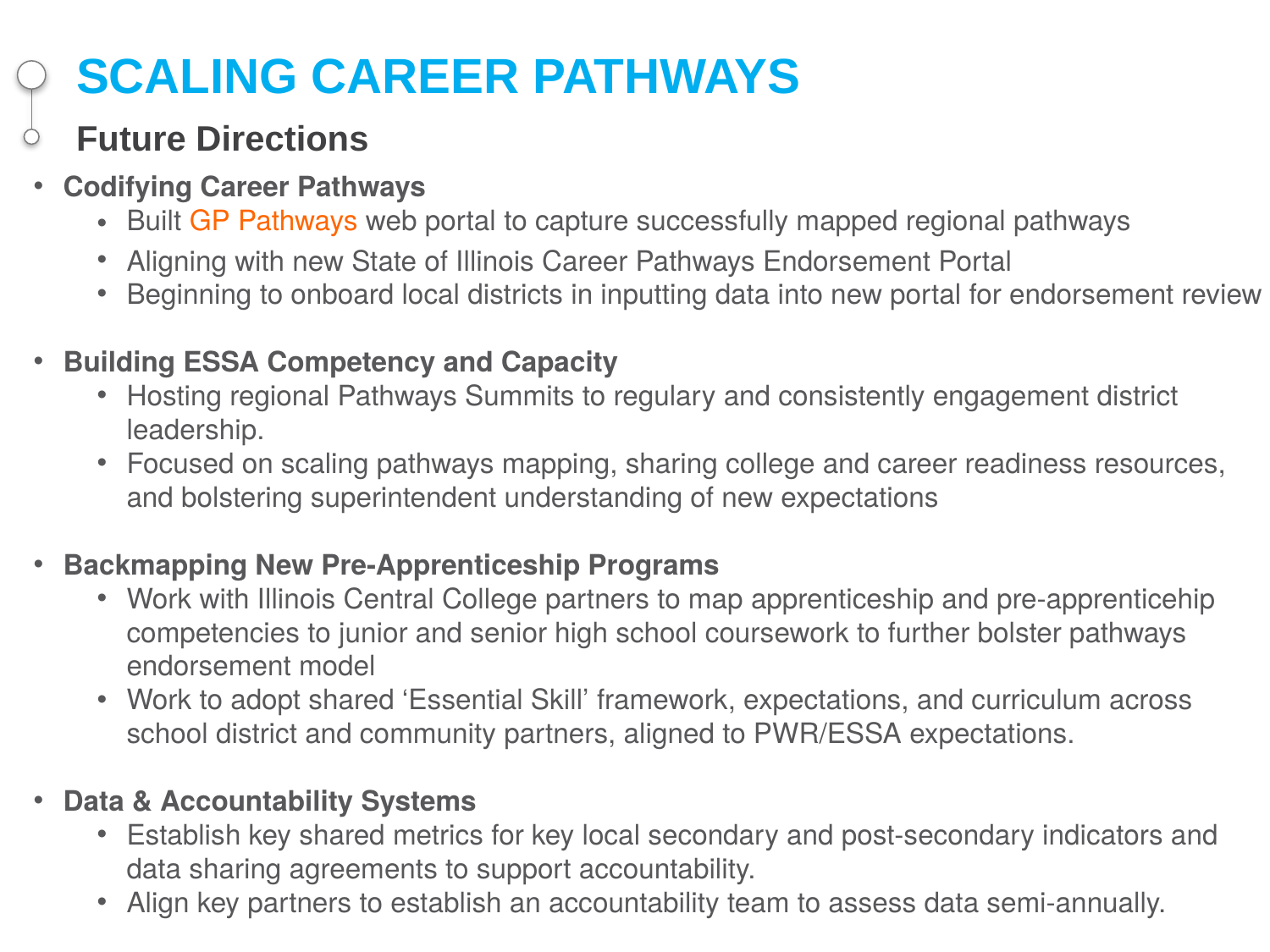

# SCALING CAREER PATHWAYS Future Directions
Codifying Career Pathways
Built GP Pathways web portal to capture successfully mapped regional pathways
Aligning with new State of Illinois Career Pathways Endorsement Portal
Beginning to onboard local districts in inputting data into new portal for endorsement review

Building ESSA Competency and Capacity
Hosting regional Pathways Summits to regulary and consistently engagement district leadership.
Focused on scaling pathways mapping, sharing college and career readiness resources, and bolstering superintendent understanding of new expectations

Backmapping New Pre-Apprenticeship Programs
Work with Illinois Central College partners to map apprenticeship and pre-apprenticehip competencies to junior and senior high school coursework to further bolster pathways endorsement model
Work to adopt shared ‘Essential Skill’ framework, expectations, and curriculum across school district and community partners, aligned to PWR/ESSA expectations.

Data & Accountability Systems
Establish key shared metrics for key local secondary and post-secondary indicators and data sharing agreements to support accountability.
Align key partners to establish an accountability team to assess data semi-annually.